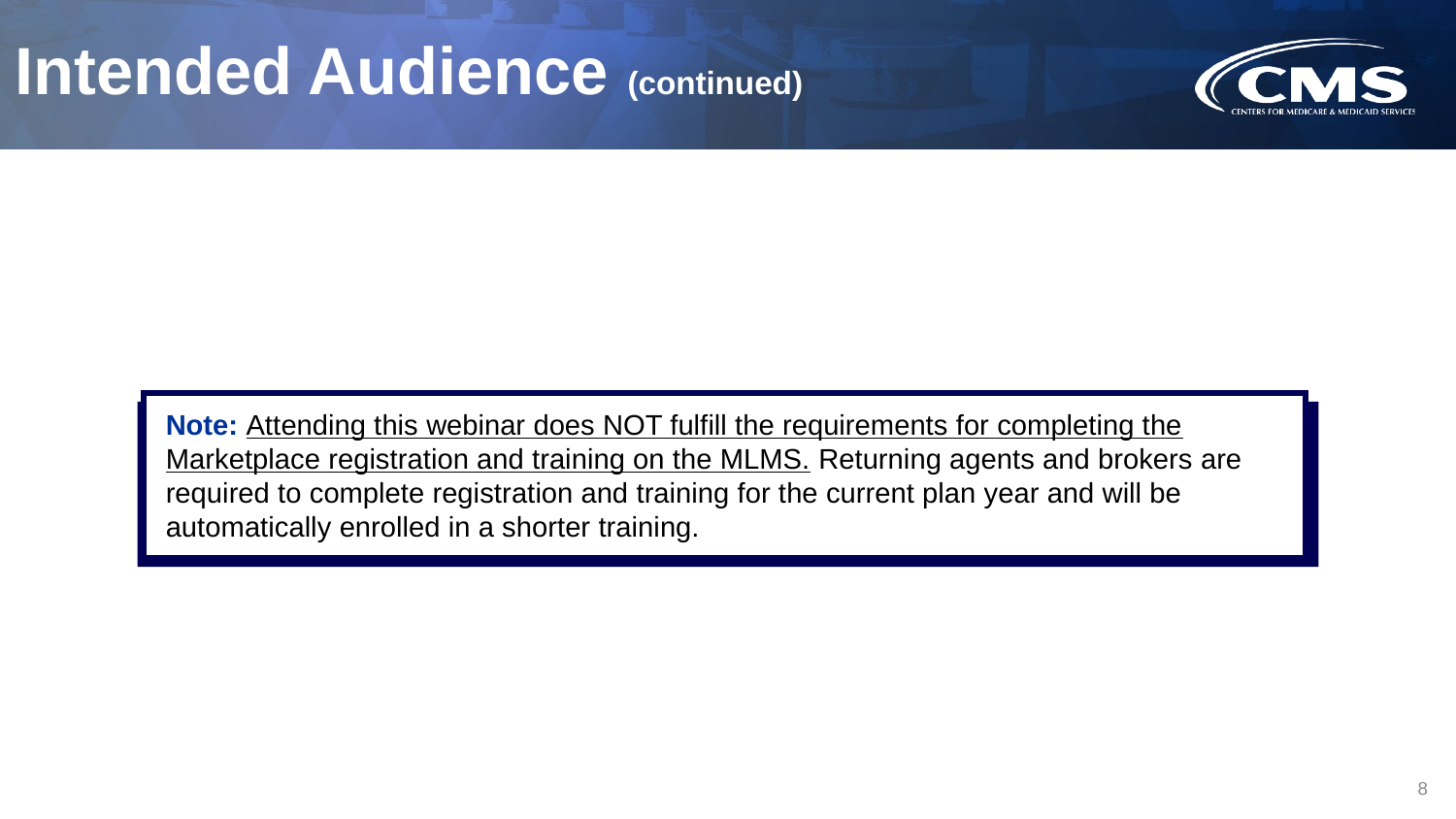

# Intended Audience (continued)
Note: Attending this webinar does NOT fulfill the requirements for completing the Marketplace registration and training on the MLMS. Returning agents and brokers are required to complete registration and training for the current plan year and will be automatically enrolled in a shorter training.

8